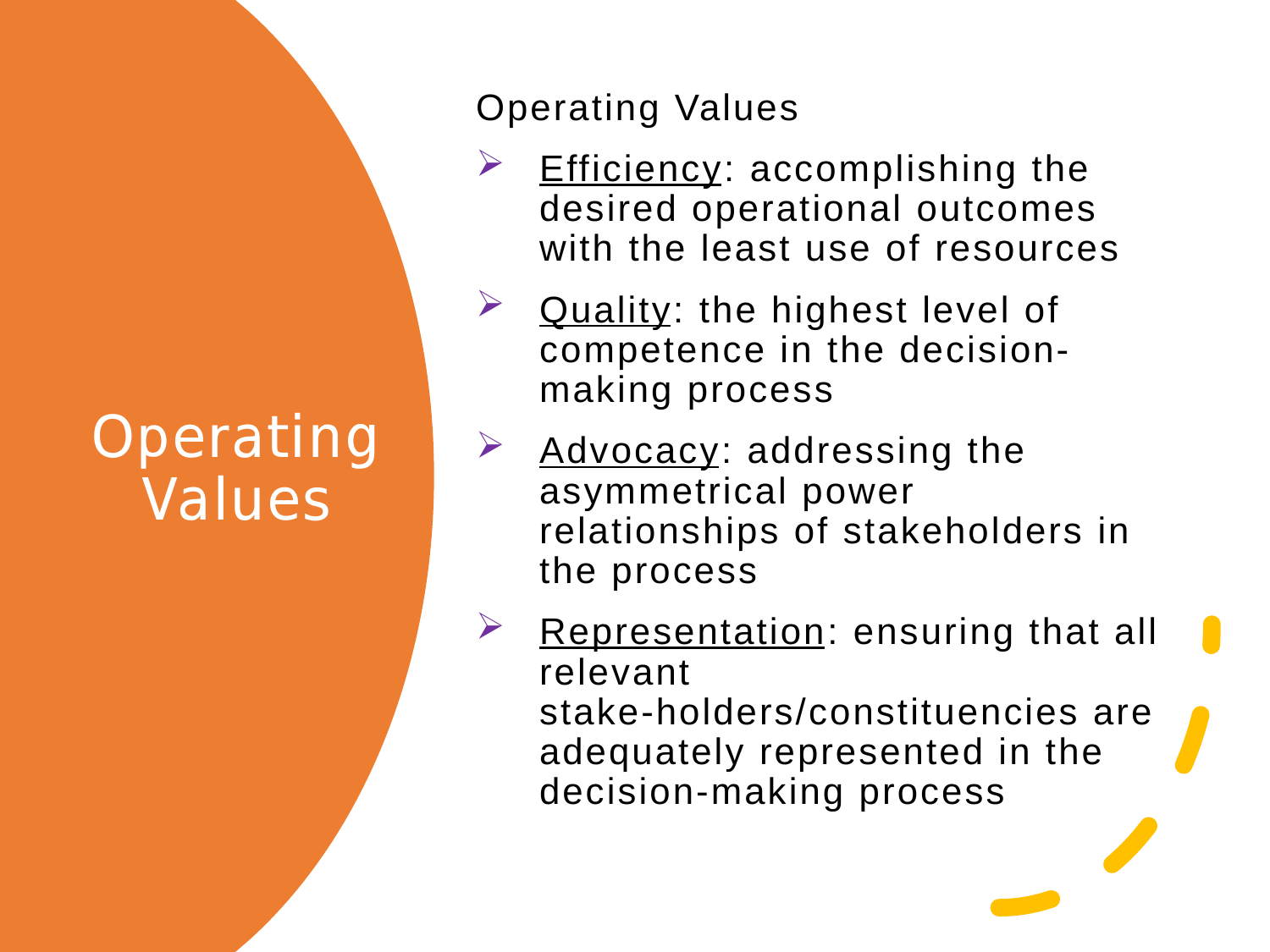

Operating Values
Efficiency: accomplishing the desired operational outcomes with the least use of resources
Quality: the highest level of competence in the decision-making process
Advocacy: addressing the asymmetrical power relationships of stakeholders in the process
Representation: ensuring that all relevant stake-holders/constituencies are adequately represented in the decision-making process

# Operating Values